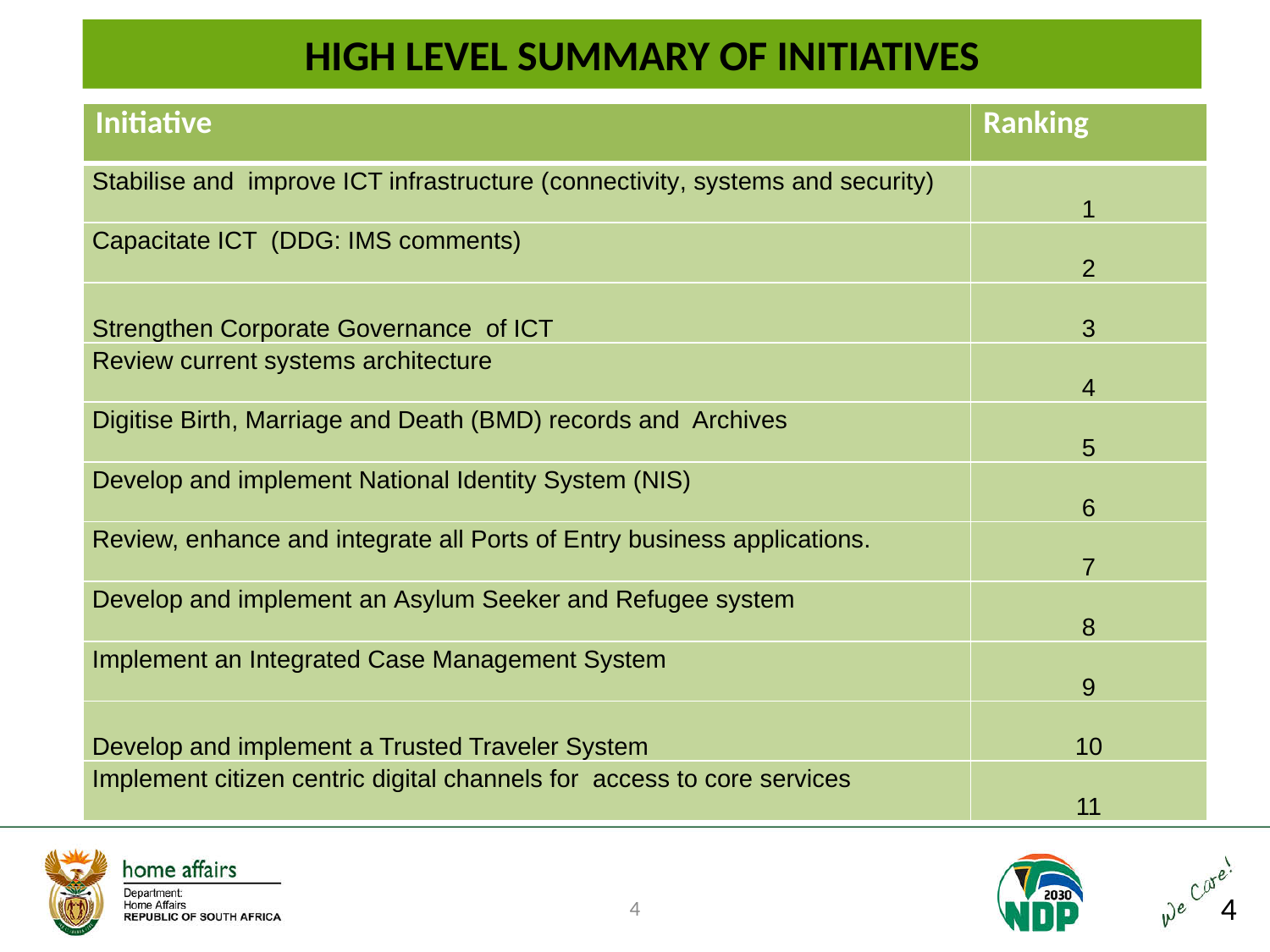

# HIGH LEVEL SUMMARY OF INITIATIVES
| Initiative | Ranking |
| --- | --- |
| Stabilise and improve ICT infrastructure (connectivity, systems and security) | 1 |
| Capacitate ICT (DDG: IMS comments) | 2 |
| Strengthen Corporate Governance of ICT | 3 |
| Review current systems architecture | 4 |
| Digitise Birth, Marriage and Death (BMD) records and Archives | 5 |
| Develop and implement National Identity System (NIS) | 6 |
| Review, enhance and integrate all Ports of Entry business applications. | 7 |
| Develop and implement an Asylum Seeker and Refugee system | 8 |
| Implement an Integrated Case Management System | 9 |
| Develop and implement a Trusted Traveler System | 10 |
| Implement citizen centric digital channels for access to core services | 11 |
4
4